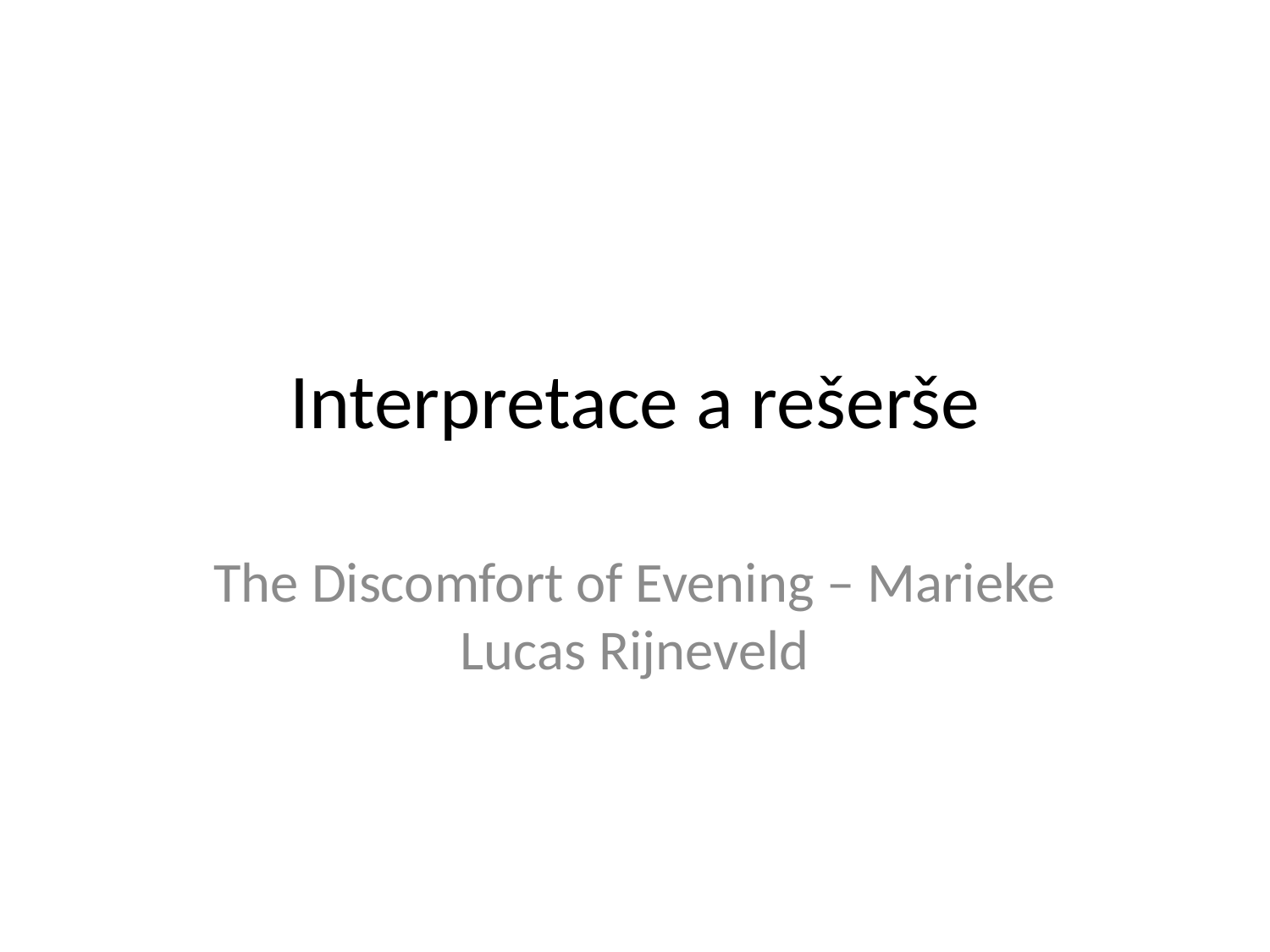

# Interpretace a rešerše
The Discomfort of Evening – Marieke Lucas Rijneveld